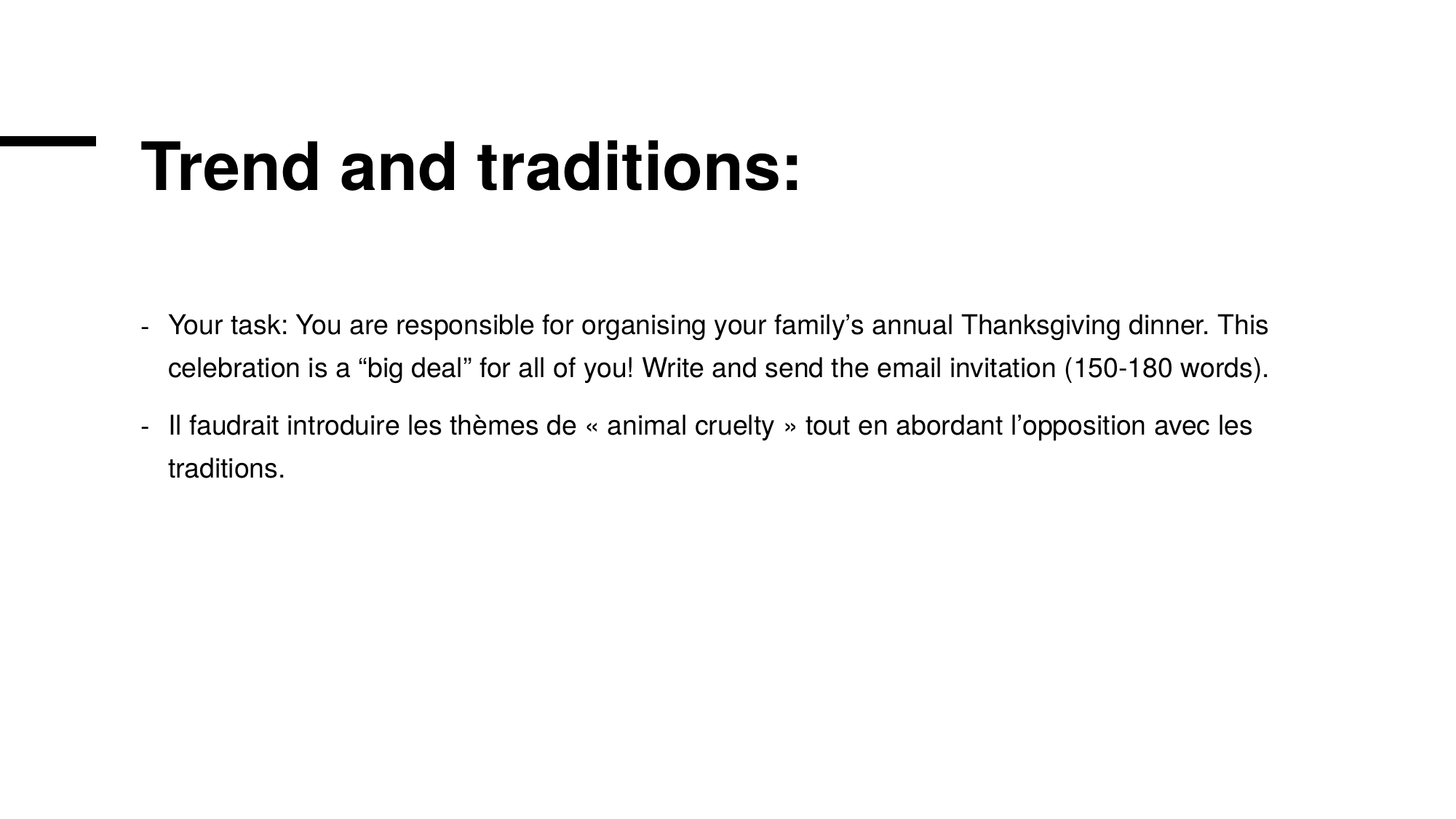

# Trend and traditions:
Your task: You are responsible for organising your family’s annual Thanksgiving dinner. This celebration is a “big deal” for all of you! Write and send the email invitation (150-180 words).
Il faudrait introduire les thèmes de « animal cruelty » tout en abordant l’opposition avec les traditions.